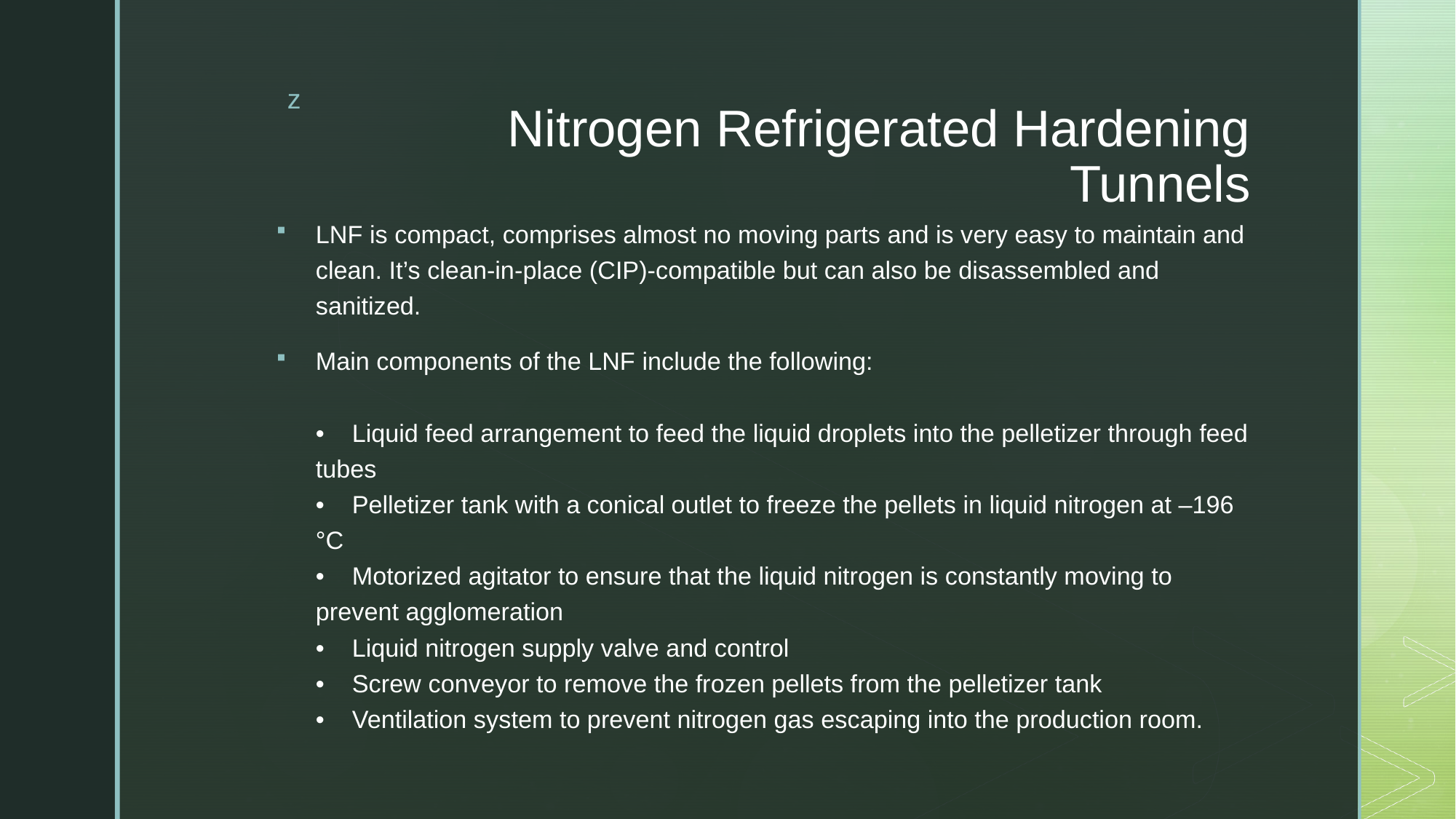

# Nitrogen Refrigerated Hardening Tunnels
LNF is compact, comprises almost no moving parts and is very easy to maintain and clean. It’s clean-in-place (CIP)-compatible but can also be disassembled and sanitized.
Main components of the LNF include the following:
•    Liquid feed arrangement to feed the liquid droplets into the pelletizer through feed tubes
•    Pelletizer tank with a conical outlet to freeze the pellets in liquid nitrogen at –196 °C
•    Motorized agitator to ensure that the liquid nitrogen is constantly moving to prevent agglomeration
•    Liquid nitrogen supply valve and control
•    Screw conveyor to remove the frozen pellets from the pelletizer tank
•    Ventilation system to prevent nitrogen gas escaping into the production room.